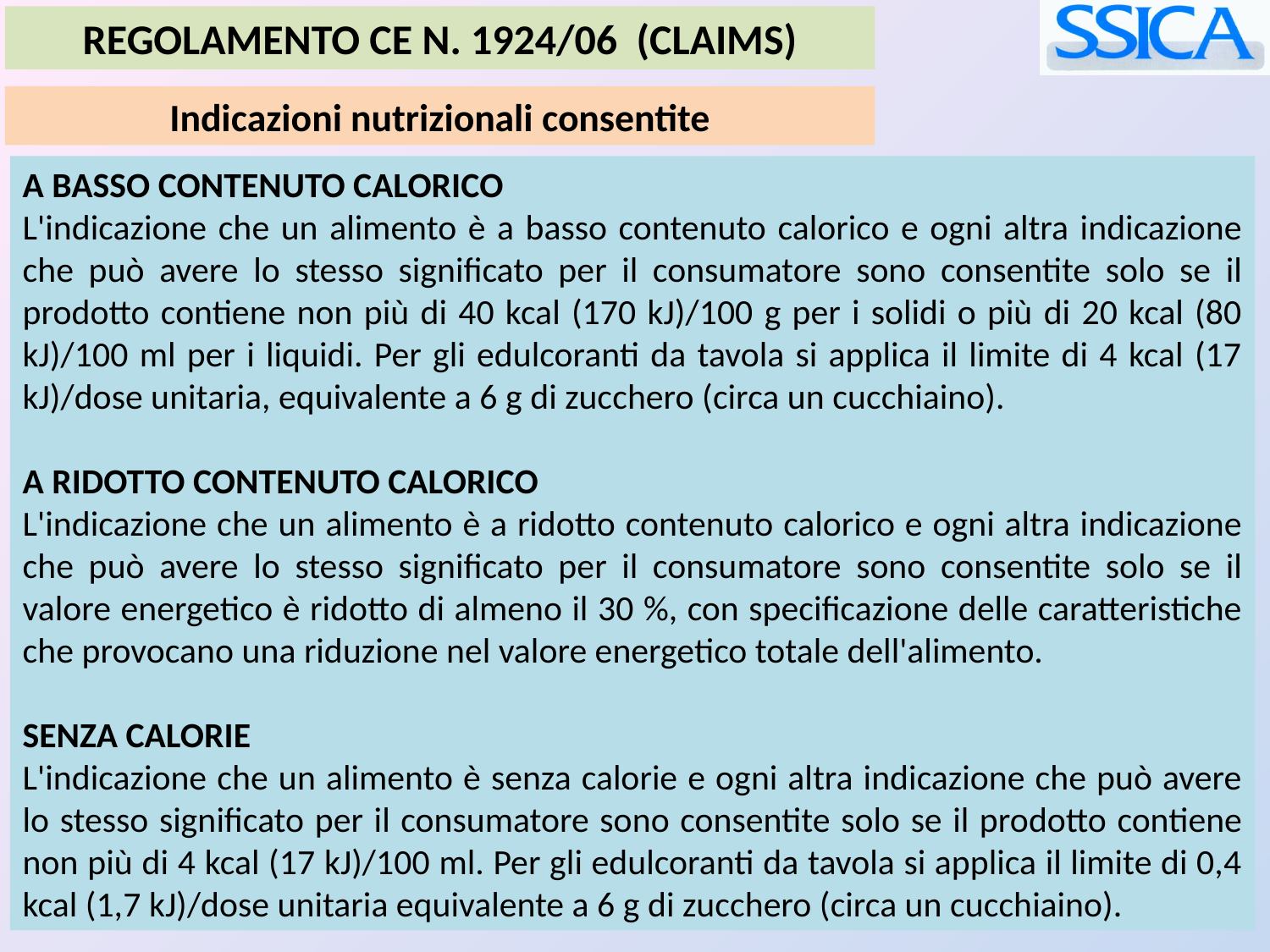

REGOLAMENTO CE N. 1924/06  (CLAIMS)
Indicazioni nutrizionali consentite
A BASSO CONTENUTO CALORICO
L'indicazione che un alimento è a basso contenuto calorico e ogni altra indicazione che può avere lo stesso significato per il consumatore sono consentite solo se il prodotto contiene non più di 40 kcal (170 kJ)/100 g per i solidi o più di 20 kcal (80 kJ)/100 ml per i liquidi. Per gli edulcoranti da tavola si applica il limite di 4 kcal (17 kJ)/dose unitaria, equivalente a 6 g di zucchero (circa un cucchiaino).

A RIDOTTO CONTENUTO CALORICO
L'indicazione che un alimento è a ridotto contenuto calorico e ogni altra indicazione che può avere lo stesso significato per il consumatore sono consentite solo se il valore energetico è ridotto di almeno il 30 %, con specificazione delle caratteristiche che provocano una riduzione nel valore energetico totale dell'alimento.

SENZA CALORIE
L'indicazione che un alimento è senza calorie e ogni altra indicazione che può avere lo stesso significato per il consumatore sono consentite solo se il prodotto contiene non più di 4 kcal (17 kJ)/100 ml. Per gli edulcoranti da tavola si applica il limite di 0,4 kcal (1,7 kJ)/dose unitaria equivalente a 6 g di zucchero (circa un cucchiaino).